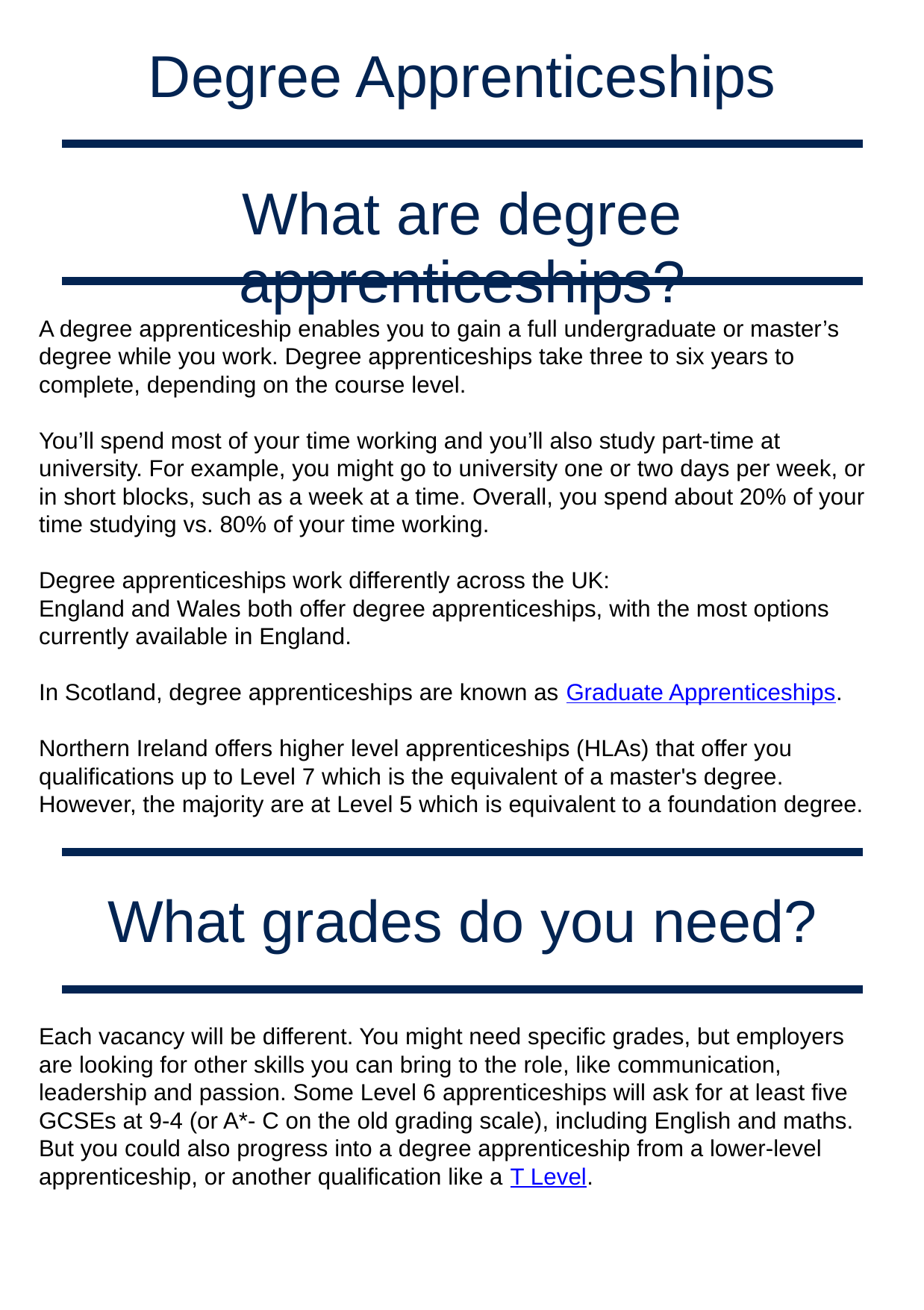

Degree Apprenticeships

What are degree apprenticeships?

A degree apprenticeship enables you to gain a full undergraduate or master’s degree while you work. Degree apprenticeships take three to six years to complete, depending on the course level.

You’ll spend most of your time working and you’ll also study part-time at university. For example, you might go to university one or two days per week, or in short blocks, such as a week at a time. Overall, you spend about 20% of your time studying vs. 80% of your time working.

Degree apprenticeships work differently across the UK:
England and Wales both offer degree apprenticeships, with the most options currently available in England.

In Scotland, degree apprenticeships are known as Graduate Apprenticeships.

Northern Ireland offers higher level apprenticeships (HLAs) that offer you qualifications up to Level 7 which is the equivalent of a master's degree. However, the majority are at Level 5 which is equivalent to a foundation degree.

What grades do you need?

Each vacancy will be different. You might need specific grades, but employers are looking for other skills you can bring to the role, like communication, leadership and passion. Some Level 6 apprenticeships will ask for at least five GCSEs at 9-4 (or A*- C on the old grading scale), including English and maths. But you could also progress into a degree apprenticeship from a lower-level apprenticeship, or another qualification like a T Level.